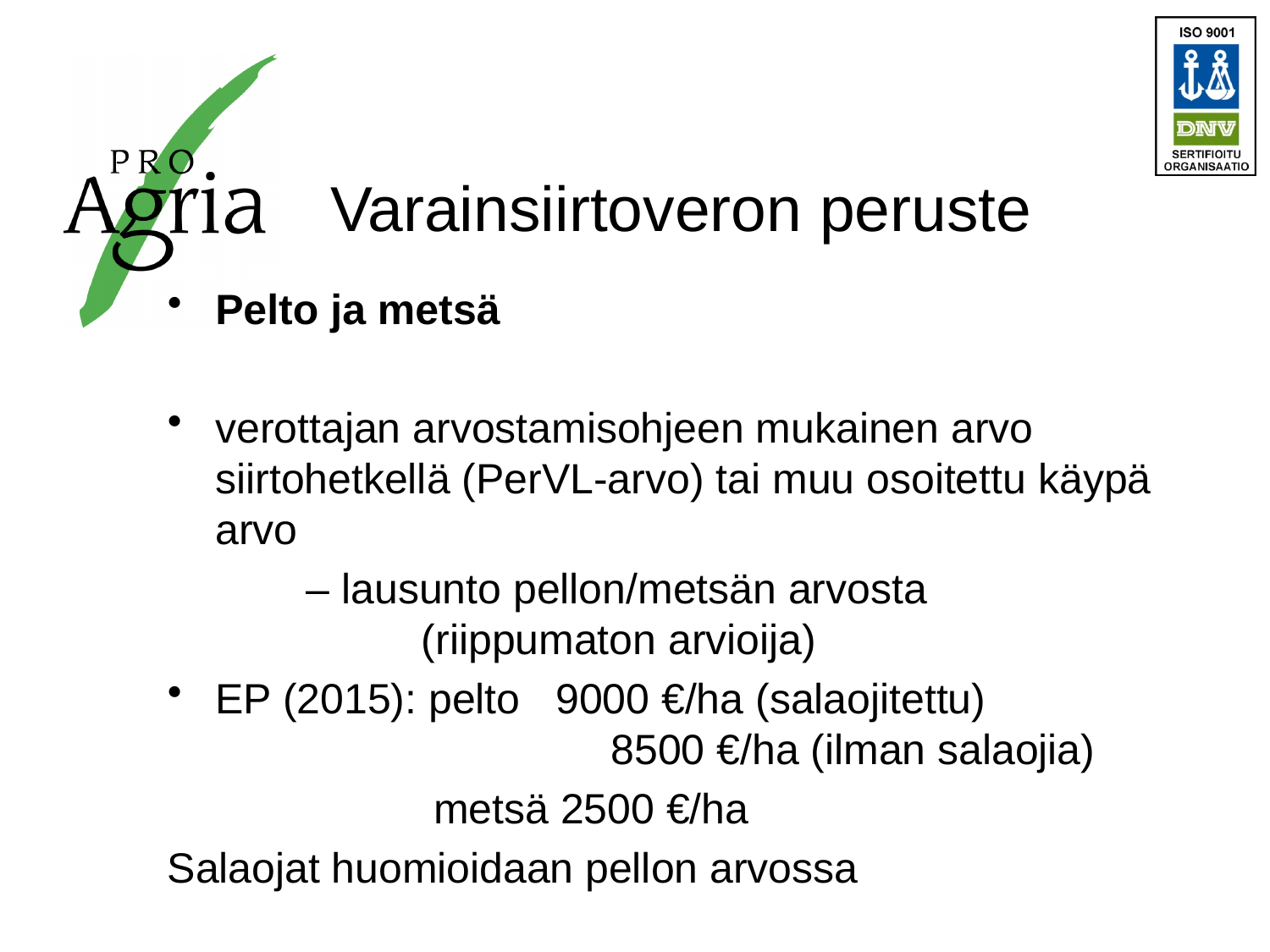

# Varainsiirtoveron peruste
Pelto ja metsä

verottajan arvostamisohjeen mukainen arvo siirtohetkellä (PerVL-arvo) tai muu osoitettu käypä arvo
	 – lausunto pellon/metsän arvosta  			(riippumaton arvioija)
EP (2015): pelto   9000 €/ha (salaojitettu) 	         		            8500 €/ha (ilman salaojia)
		 metsä 2500 €/ha
Salaojat huomioidaan pellon arvossa